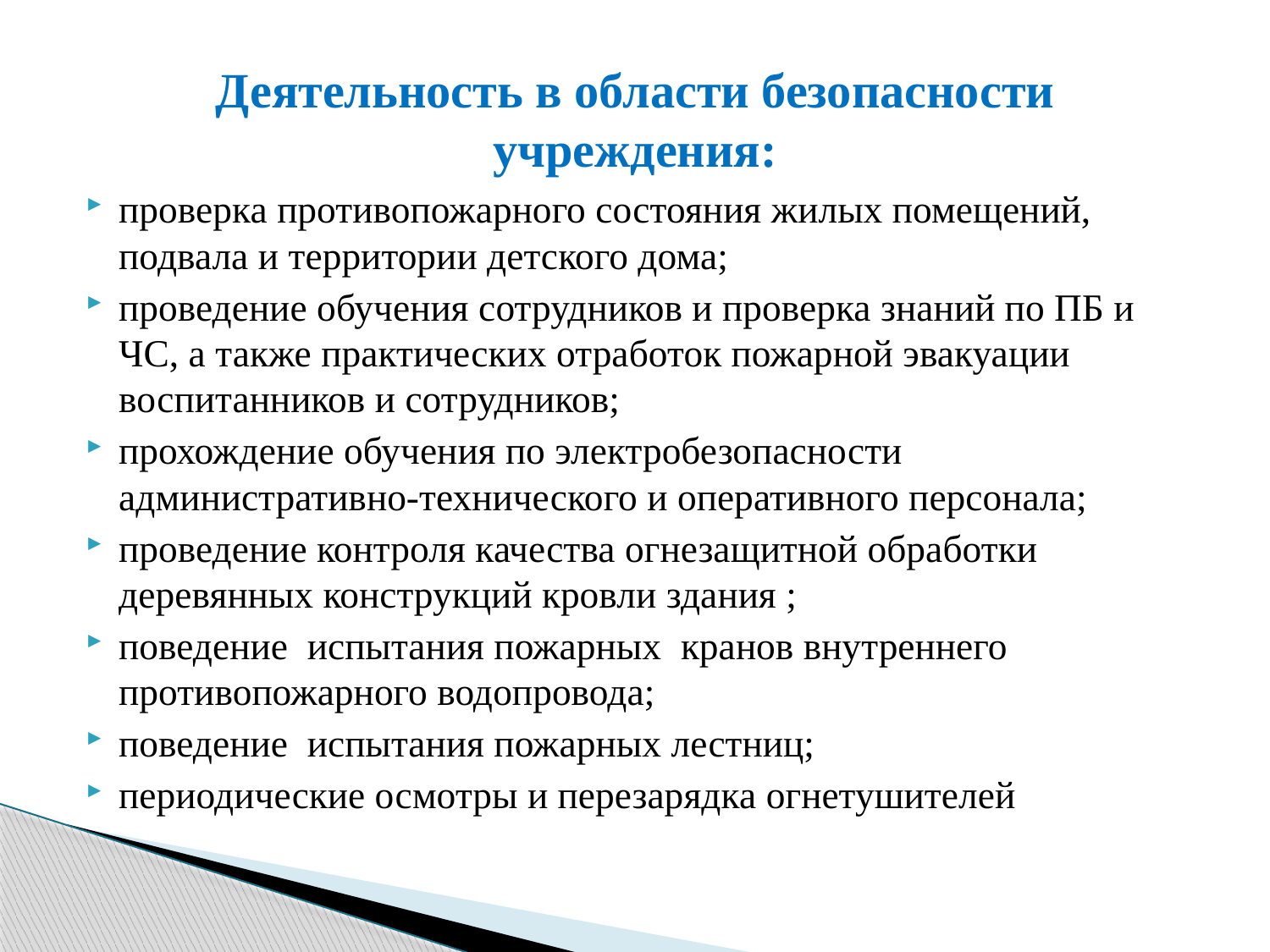

# Деятельность в области безопасности учреждения:
проверка противопожарного состояния жилых помещений, подвала и территории детского дома;
проведение обучения сотрудников и проверка знаний по ПБ и ЧС, а также практических отработок пожарной эвакуации воспитанников и сотрудников;
прохождение обучения по электробезопасности административно-технического и оперативного персонала;
проведение контроля качества огнезащитной обработки деревянных конструкций кровли здания ;
поведение  испытания пожарных  кранов внутреннего противопожарного водопровода;
поведение  испытания пожарных лестниц;
периодические осмотры и перезарядка огнетушителей